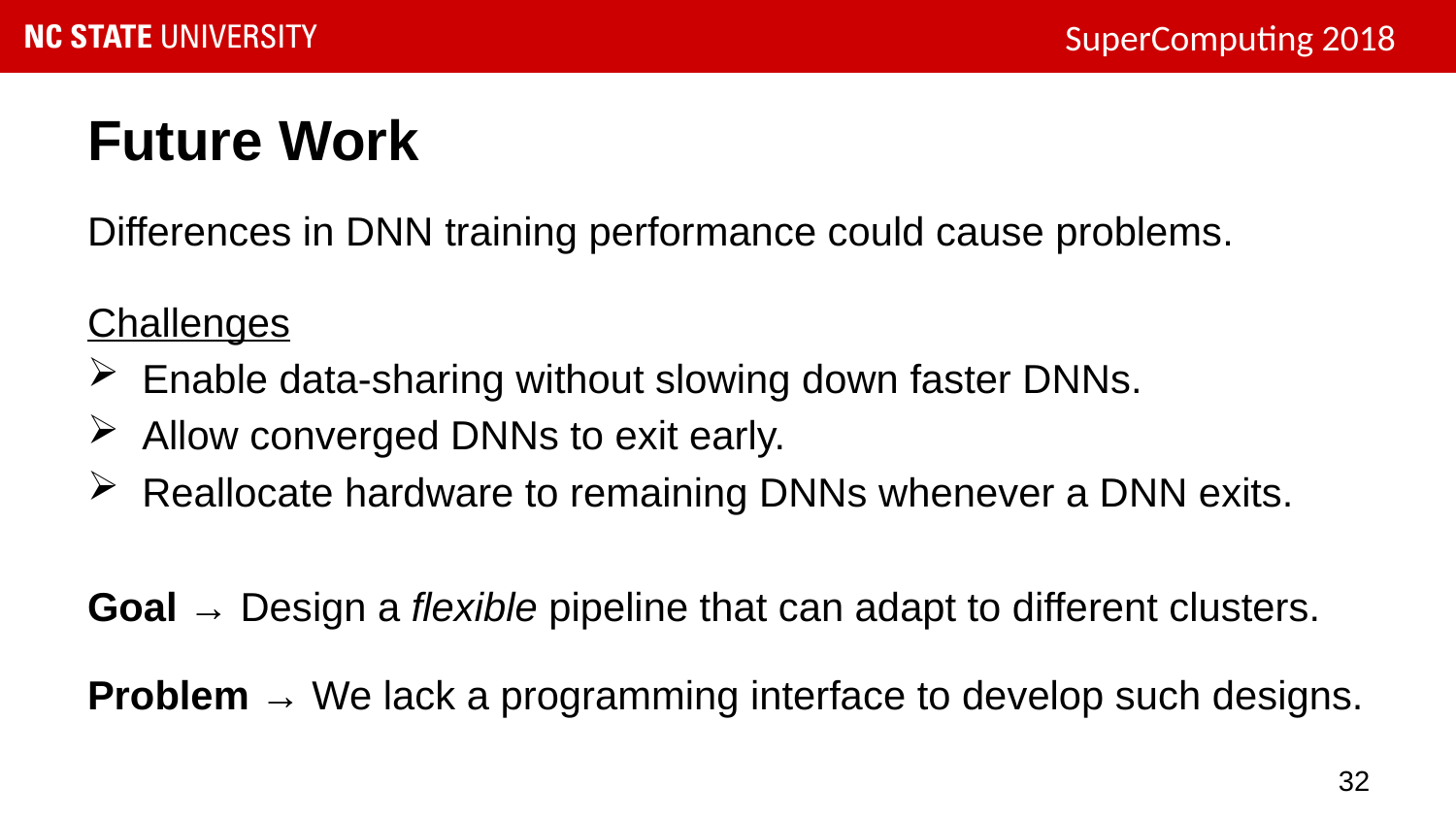

# Future Work
Differences in DNN training performance could cause problems.
Challenges
Enable data-sharing without slowing down faster DNNs.
Allow converged DNNs to exit early.
Reallocate hardware to remaining DNNs whenever a DNN exits.
Goal → Design a flexible pipeline that can adapt to different clusters.
Problem → We lack a programming interface to develop such designs.